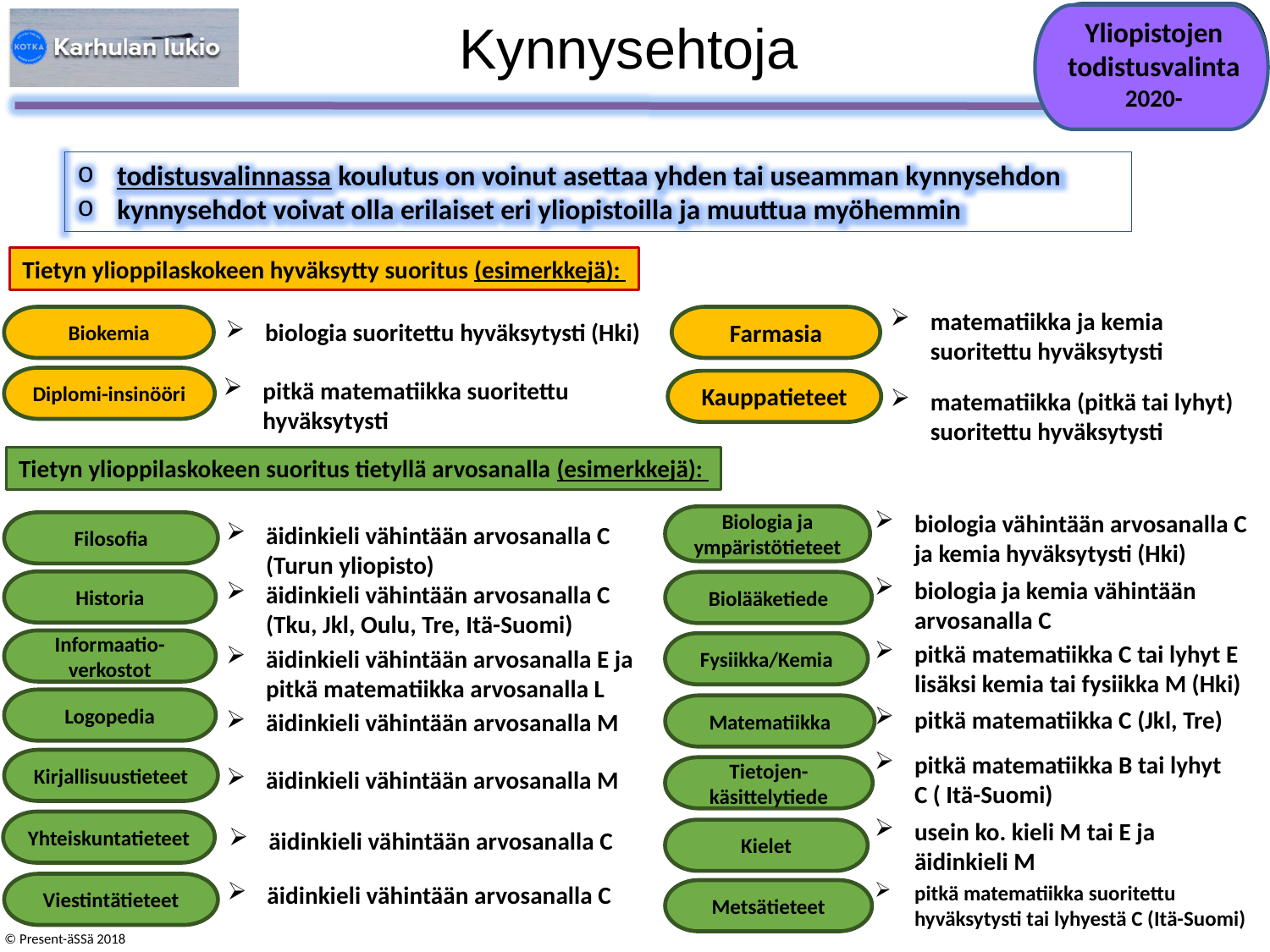

# Kynnysehtoja
Yliopistojen todistusvalinta 2020-
todistusvalinnassa koulutus on voinut asettaa yhden tai useamman kynnysehdon
kynnysehdot voivat olla erilaiset eri yliopistoilla ja muuttua myöhemmin
Tietyn ylioppilaskokeen hyväksytty suoritus (esimerkkejä):
matematiikka ja kemia suoritettu hyväksytysti
Biokemia
Farmasia
biologia suoritettu hyväksytysti (Hki)
Diplomi-insinööri
pitkä matematiikka suoritettu hyväksytysti
Kauppatieteet
matematiikka (pitkä tai lyhyt) suoritettu hyväksytysti
Tietyn ylioppilaskokeen suoritus tietyllä arvosanalla (esimerkkejä):
biologia vähintään arvosanalla C  ja kemia hyväksytysti (Hki)
Biologia ja ympäristötieteet
Filosofia
äidinkieli vähintään arvosanalla C (Turun yliopisto)
biologia ja kemia vähintään arvosanalla C
Historia
Biolääketiede
äidinkieli vähintään arvosanalla C (Tku, Jkl, Oulu, Tre, Itä-Suomi)
Informaatio- verkostot
pitkä matematiikka C tai lyhyt E lisäksi kemia tai fysiikka M (Hki)
Fysiikka/Kemia
äidinkieli vähintään arvosanalla E ja pitkä matematiikka arvosanalla L
Logopedia
Matematiikka
pitkä matematiikka C (Jkl, Tre)
äidinkieli vähintään arvosanalla M
pitkä matematiikka B tai lyhyt C ( Itä-Suomi)
Kirjallisuustieteet
Tietojen-käsittelytiede
äidinkieli vähintään arvosanalla M
usein ko. kieli M tai E ja äidinkieli M
Yhteiskuntatieteet
äidinkieli vähintään arvosanalla C
Kielet
äidinkieli vähintään arvosanalla C
Viestintätieteet
pitkä matematiikka suoritettu hyväksytysti tai lyhyestä C (Itä-Suomi)
Metsätieteet